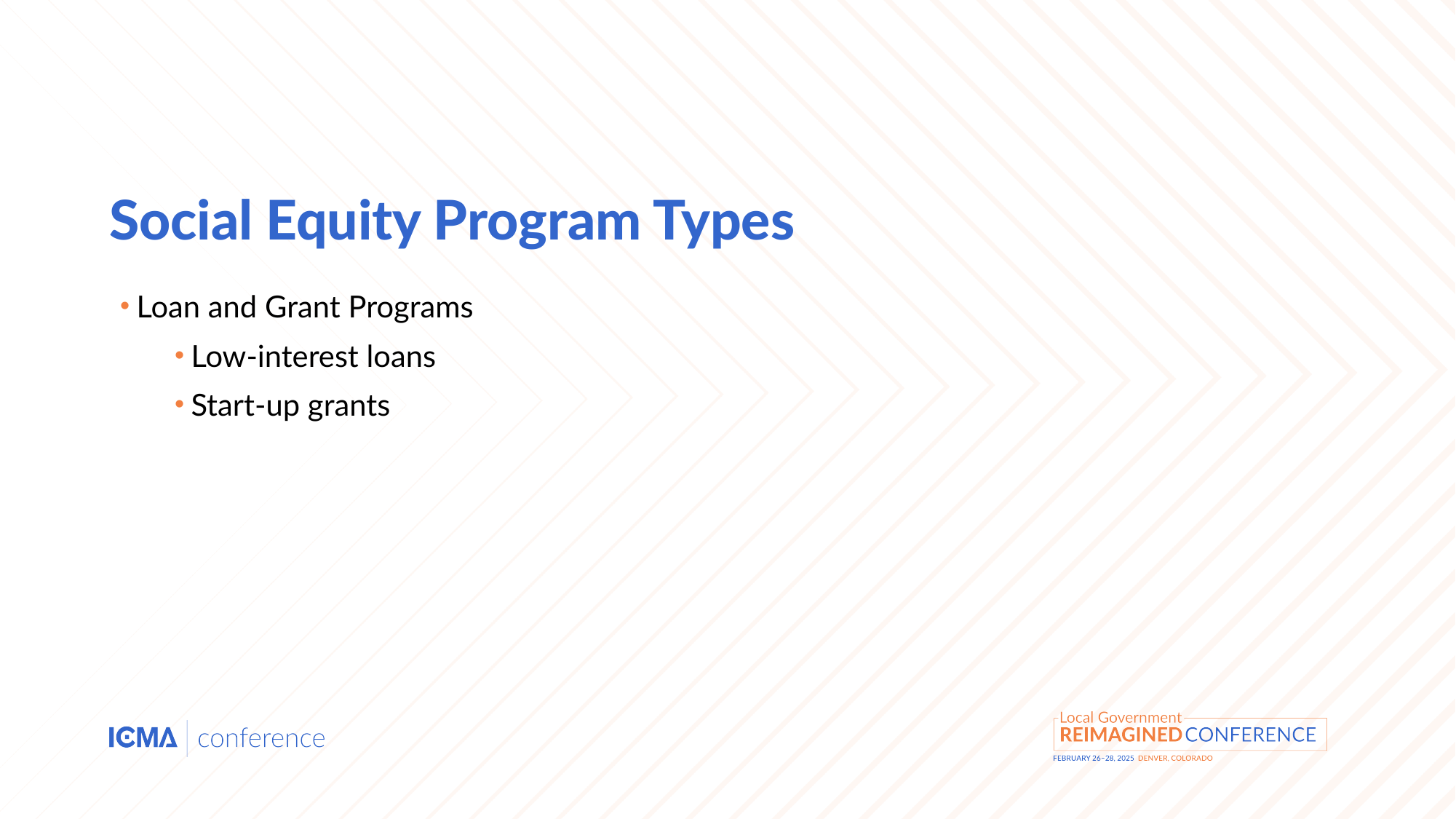

# Social Equity Program Types
Loan and Grant Programs
Low-interest loans
Start-up grants